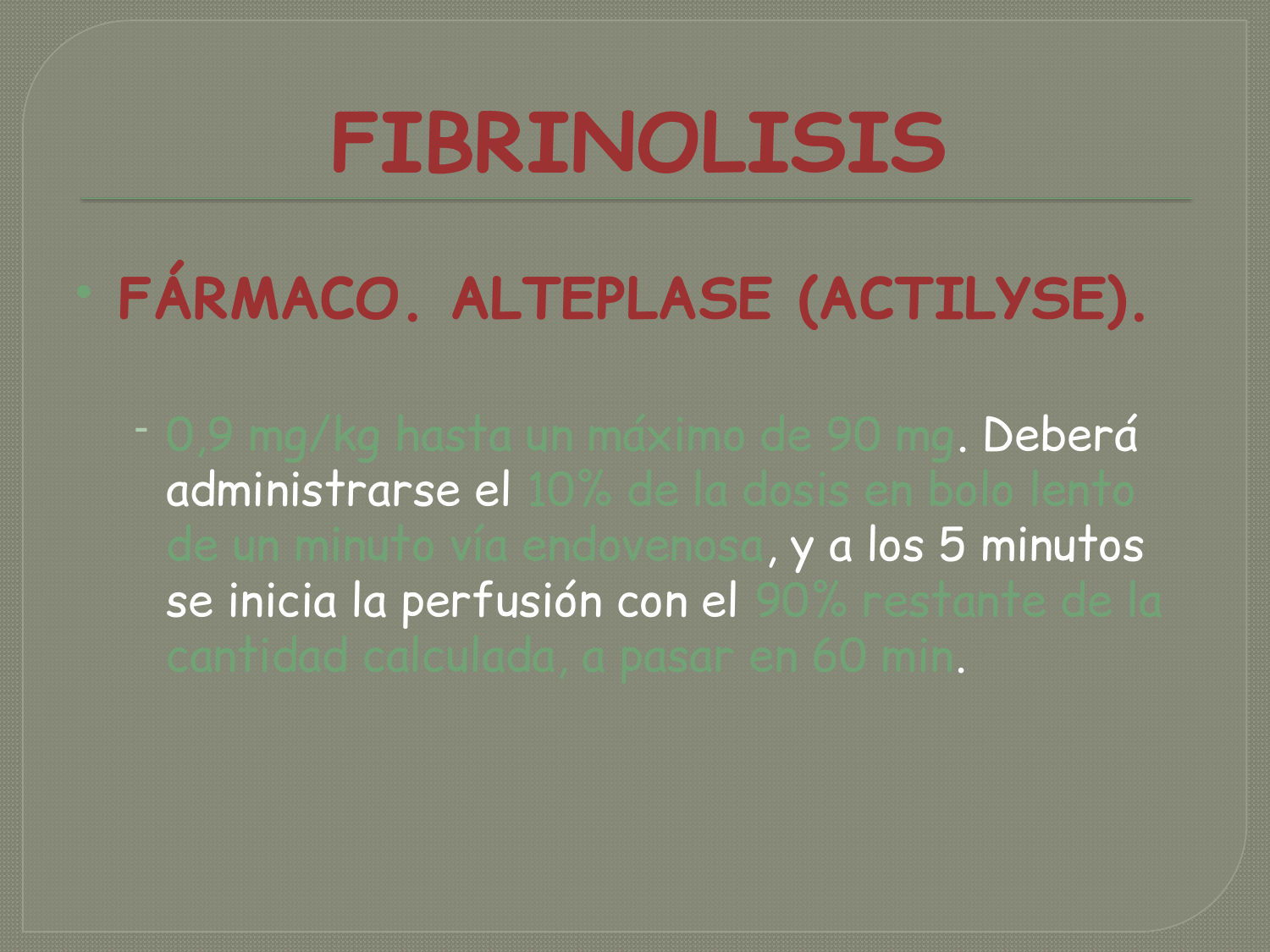

# FIBRINOLISIS
FÁRMACO. ALTEPLASE (ACTILYSE).

0,9 mg/kg hasta un máximo de 90 mg. Deberá administrarse el 10% de la dosis en bolo lento de un minuto vía endovenosa, y a los 5 minutos se inicia la perfusión con el 90% restante de la cantidad calculada, a pasar en 60 min.